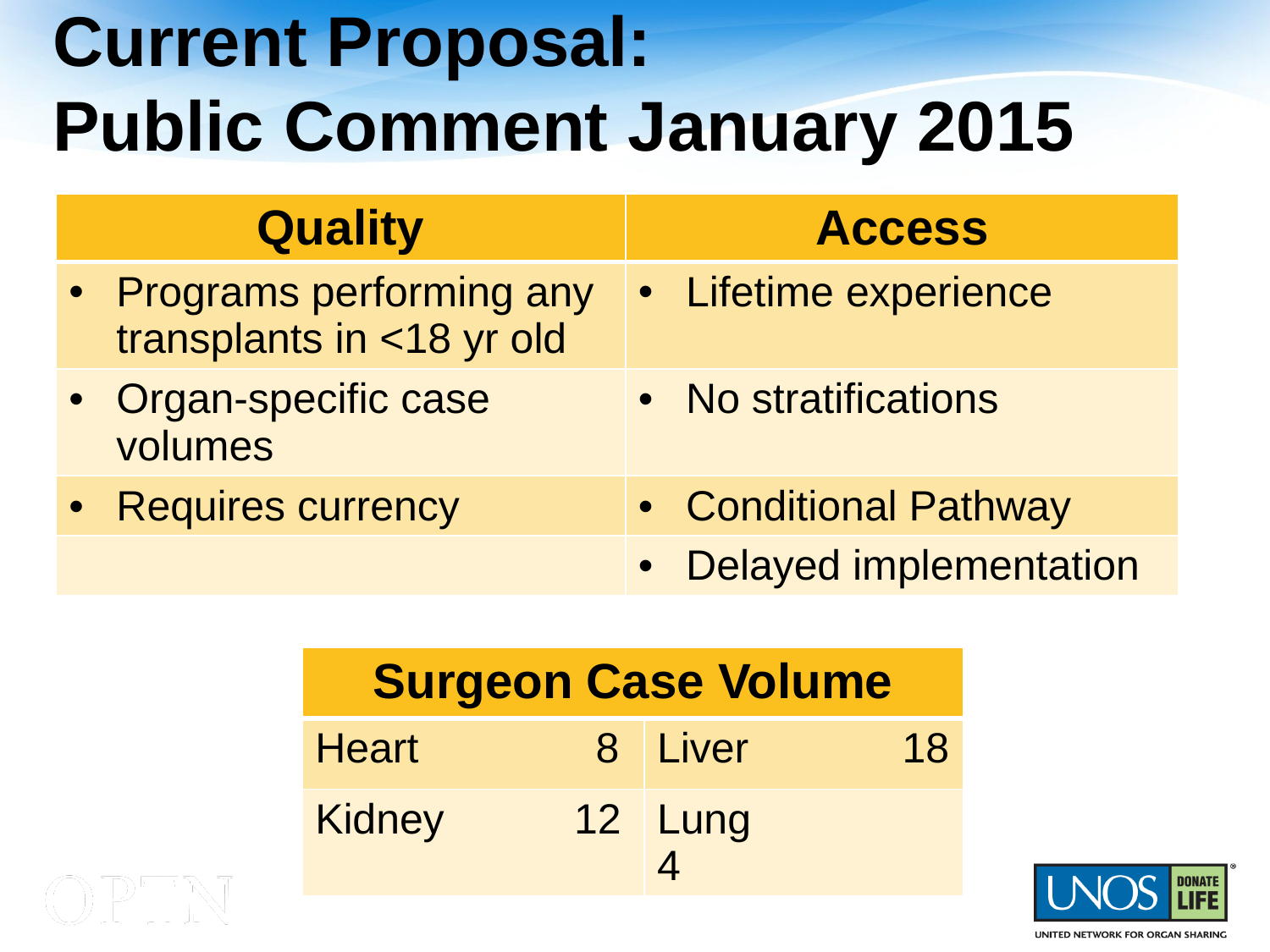

# Current Proposal: Public Comment January 2015
| Quality | Access |
| --- | --- |
| Programs performing any transplants in <18 yr old | Lifetime experience |
| Organ-specific case volumes | No stratifications |
| Requires currency | Conditional Pathway |
|  | Delayed implementation |
| Surgeon Case Volume |  |
| --- | --- |
| Heart 8 | Liver 18 |
| Kidney 12 | Lung 4 |